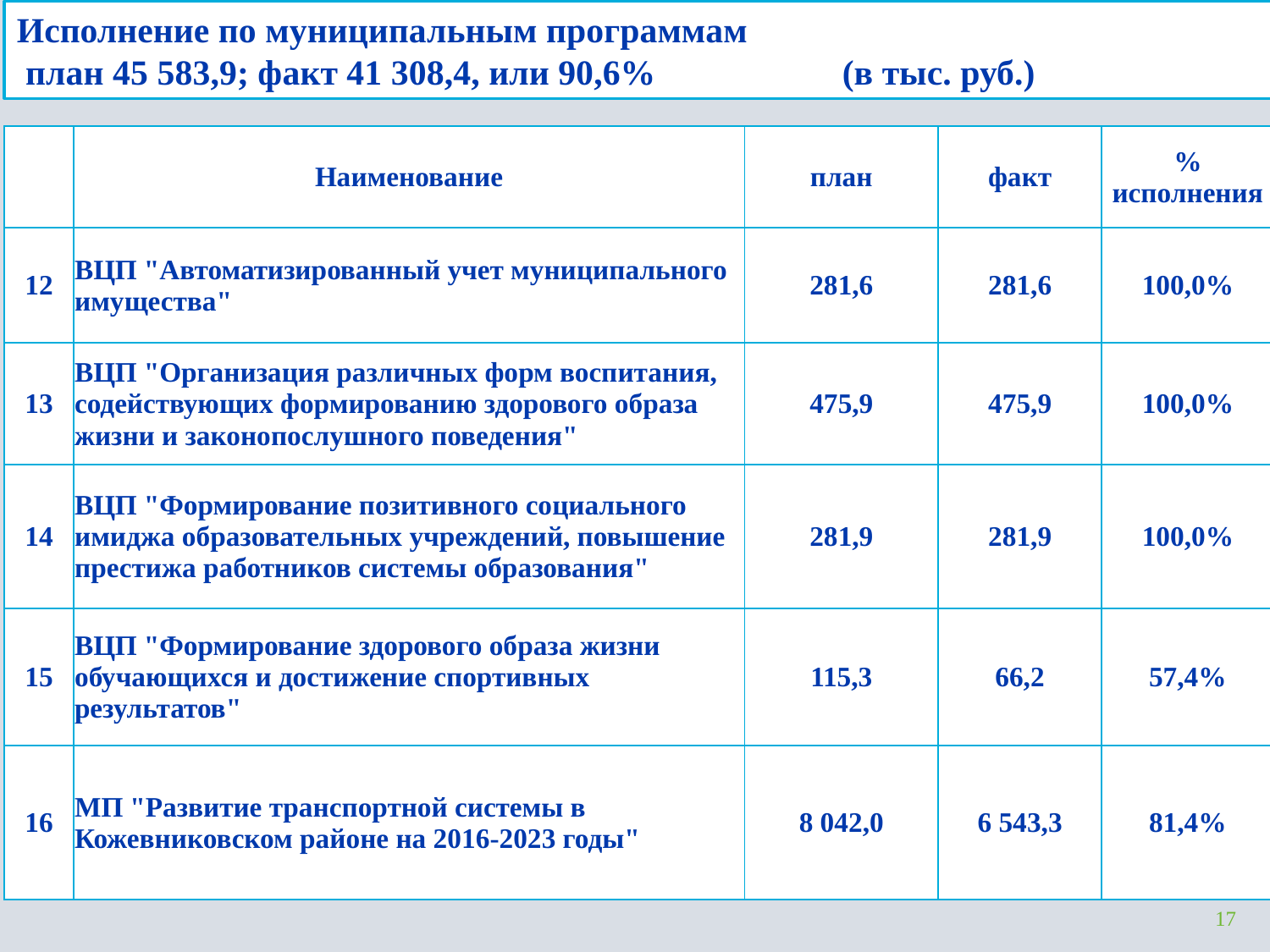

Исполнение по муниципальным программам
 план 45 583,9; факт 41 308,4, или 90,6%                     (в тыс. руб.)
|  | Наименование | план | факт | % исполнения |
| --- | --- | --- | --- | --- |
| 12 | ВЦП "Автоматизированный учет муниципального имущества" | 281,6 | 281,6 | 100,0% |
| 13 | ВЦП "Организация различных форм воспитания, содействующих формированию здорового образа жизни и законопослушного поведения" | 475,9 | 475,9 | 100,0% |
| 14 | ВЦП "Формирование позитивного социального имиджа образовательных учреждений, повышение престижа работников системы образования" | 281,9 | 281,9 | 100,0% |
| 15 | ВЦП "Формирование здорового образа жизни обучающихся и достижение спортивных результатов" | 115,3 | 66,2 | 57,4% |
| 16 | МП "Развитие транспортной системы в Кожевниковском районе на 2016-2023 годы" | 8 042,0 | 6 543,3 | 81,4% |
17